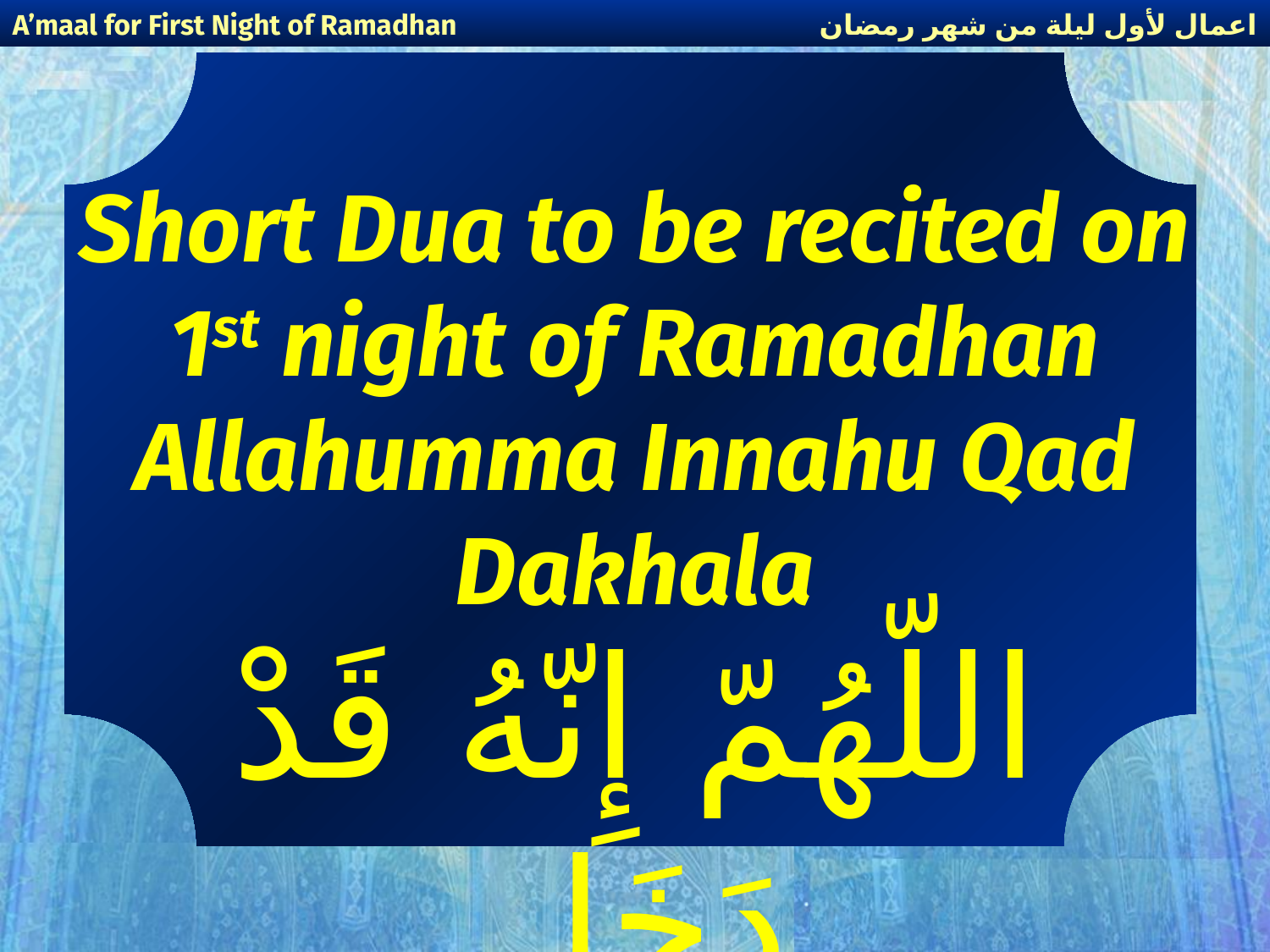

اعمال لأول ليلة من شهر رمضان
A’maal for First Night of Ramadhan

Short Dua to be recited on 1st night of Ramadhan
Allahumma Innahu Qad Dakhala
اللّهُمّ إِنّهُ قَدْ دَخَل